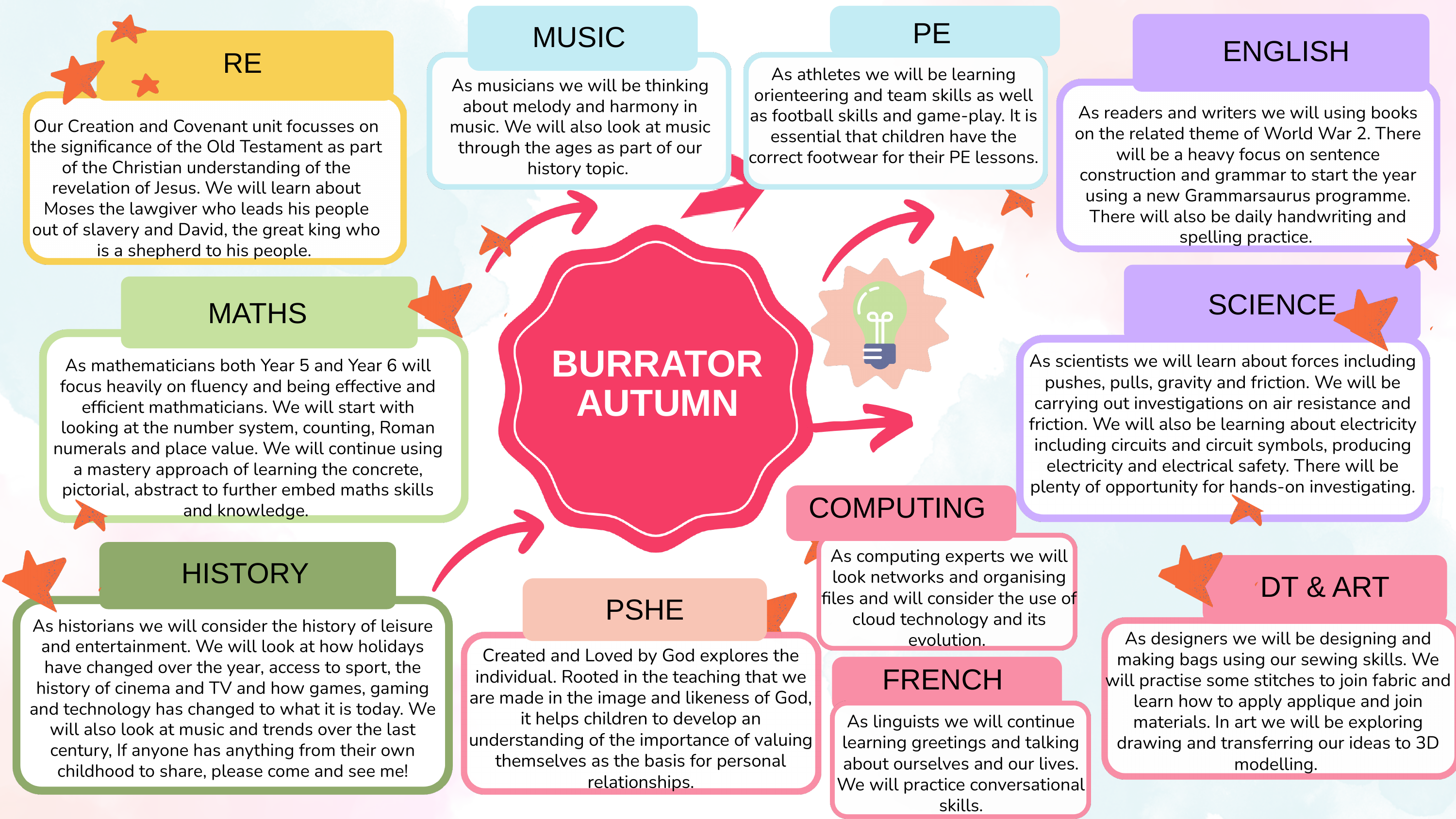

PE
MUSIC

ENGLISH
RE

As athletes we will be learning orienteering and team skills as well as football skills and game-play. It is essential that children have the correct footwear for their PE lessons.

As musicians we will be thinking about melody and harmony in music. We will also look at music through the ages as part of our history topic.

As readers and writers we will using books on the related theme of World War 2. There will be a heavy focus on sentence construction and grammar to start the year using a new Grammarsaurus programme. There will also be daily handwriting and spelling practice.
Our Creation and Covenant unit focusses on the significance of the Old Testament as part of the Christian understanding of the revelation of Jesus. We will learn about Moses the lawgiver who leads his people out of slavery and David, the great king who is a shepherd to his people.

SCIENCE
MATHS

BURRATOR
AUTUMN

As scientists we will learn about forces including pushes, pulls, gravity and friction. We will be carrying out investigations on air resistance and friction. We will also be learning about electricity including circuits and circuit symbols, producing electricity and electrical safety. There will be plenty of opportunity for hands-on investigating.
As mathematicians both Year 5 and Year 6 will focus heavily on fluency and being effective and efficient mathmaticians. We will start with looking at the number system, counting, Roman numerals and place value. We will continue using a mastery approach of learning the concrete, pictorial, abstract to further embed maths skills and knowledge.

COMPUTING

As computing experts we will look networks and organising files and will consider the use of cloud technology and its evolution.

HISTORY
DT & ART

PSHE

As historians we will consider the history of leisure and entertainment. We will look at how holidays have changed over the year, access to sport, the history of cinema and TV and how games, gaming and technology has changed to what it is today. We will also look at music and trends over the last century, If anyone has anything from their own childhood to share, please come and see me!

As designers we will be designing and making bags using our sewing skills. We will practise some stitches to join fabric and learn how to apply applique and join materials. In art we will be exploring drawing and transferring our ideas to 3D modelling.

Created and Loved by God explores the individual. Rooted in the teaching that we are made in the image and likeness of God, it helps children to develop an understanding of the importance of valuing themselves as the basis for personal relationships.

FRENCH

As linguists we will continue learning greetings and talking about ourselves and our lives. We will practice conversational skills.